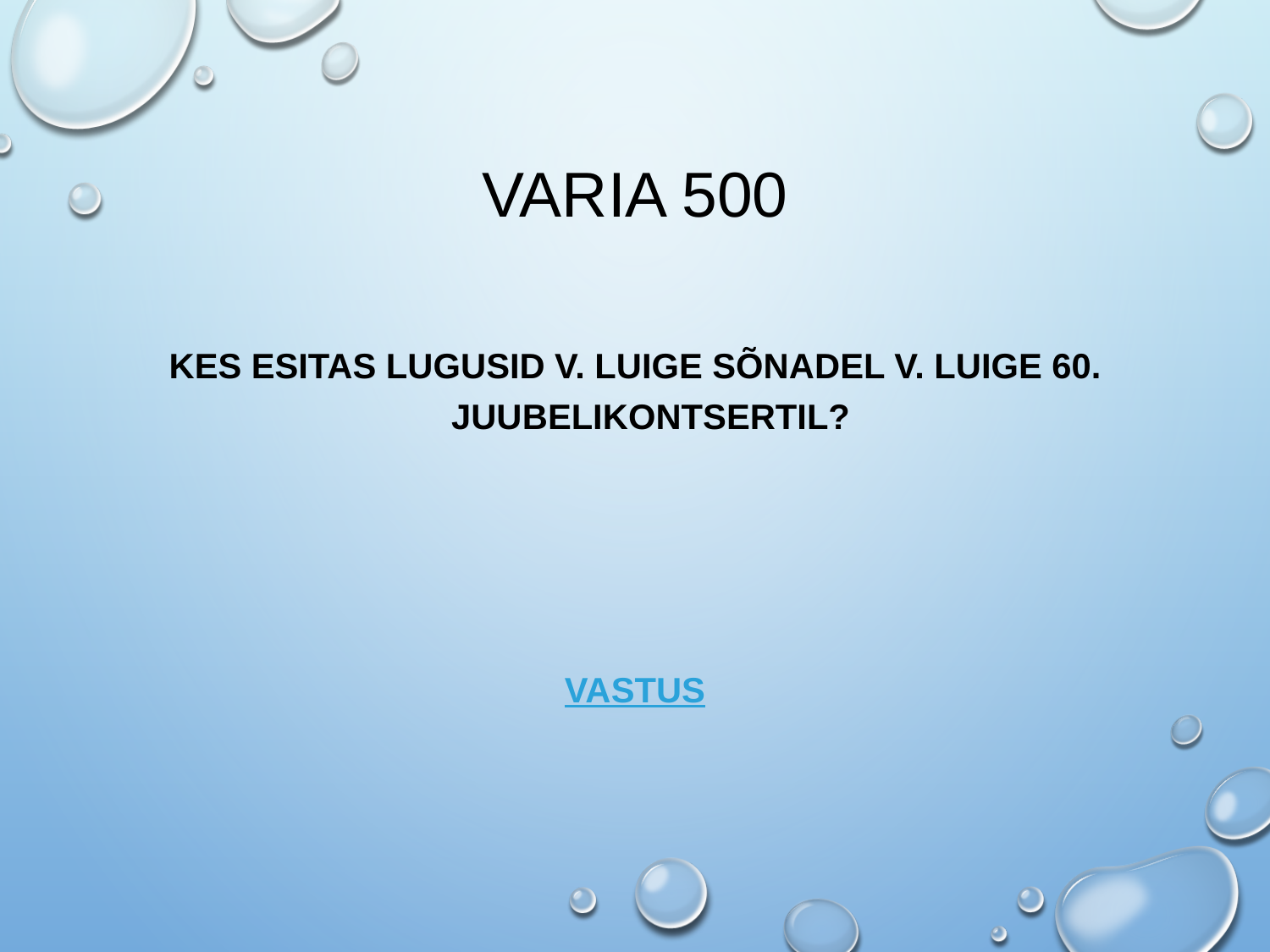

# VARIA 500
Kes esitas lugusid V. Luige sõnadel V. Luige 60. juubelikontsertil?

VASTUS